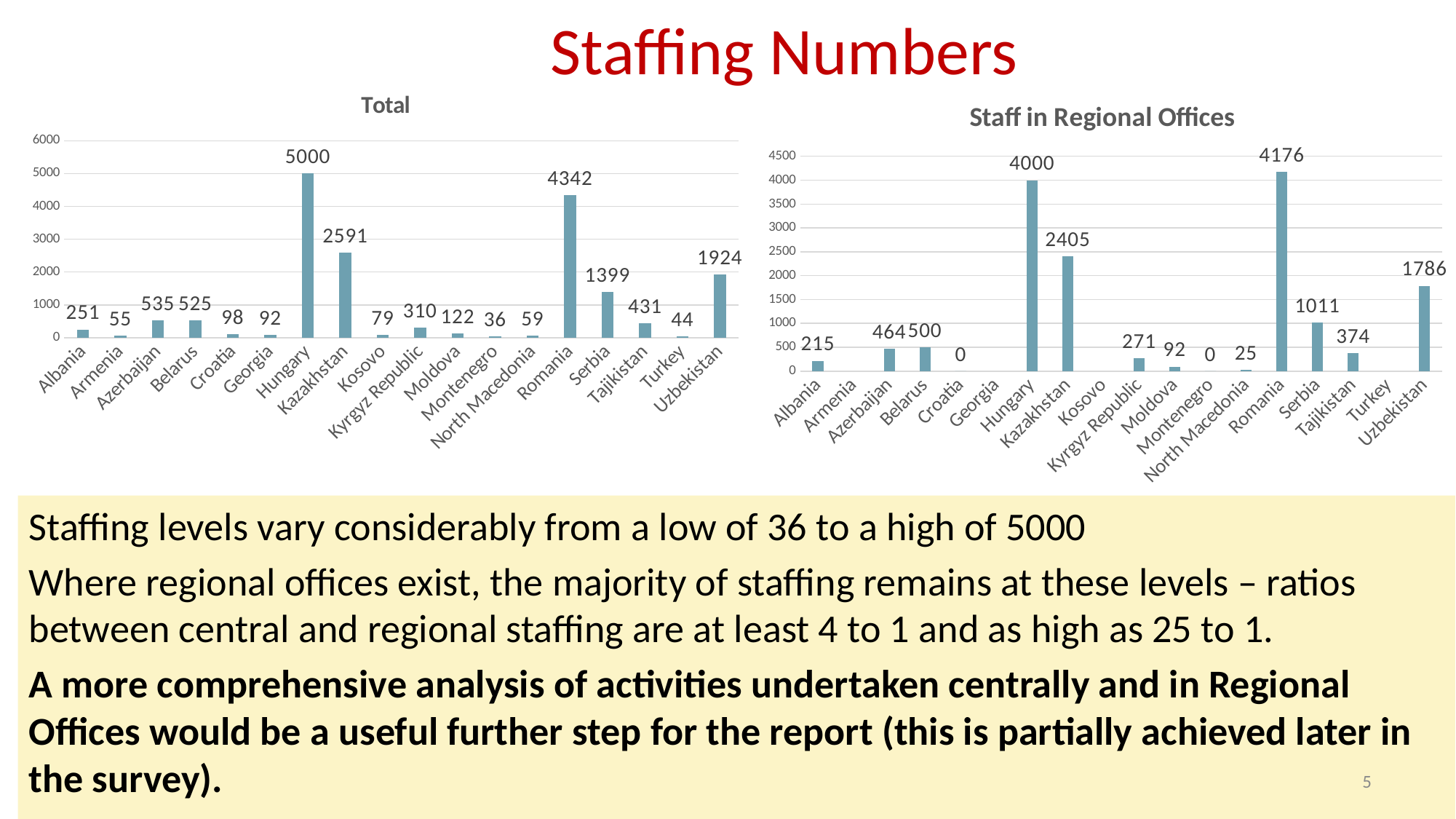

# Staffing Numbers

### Chart:

| Category | Total |
|---|---|
| Albania | 251.0 |
| Armenia | 55.0 |
| Azerbaijan | 535.0 |
| Belarus | 525.0 |
| Croatia | 98.0 |
| Georgia | 92.0 |
| Hungary | 5000.0 |
| Kazakhstan | 2591.0 |
| Kosovo | 79.0 |
| Kyrgyz Republic | 310.0 |
| Moldova | 122.0 |
| Montenegro | 36.0 |
| North Macedonia | 59.0 |
| Romania | 4342.0 |
| Serbia | 1399.0 |
| Tajikistan | 431.0 |
| Turkey | 44.0 |
| Uzbekistan | 1924.0 |

### Chart:

| Category | Staff in Regional Offices  |
|---|---|
| Albania | 215.0 |
| Armenia | None |
| Azerbaijan | 464.0 |
| Belarus | 500.0 |
| Croatia | 0.0 |
| Georgia | None |
| Hungary | 4000.0 |
| Kazakhstan | 2405.0 |
| Kosovo | None |
| Kyrgyz Republic | 271.0 |
| Moldova | 92.0 |
| Montenegro | 0.0 |
| North Macedonia | 25.0 |
| Romania | 4176.0 |
| Serbia | 1011.0 |
| Tajikistan | 374.0 |
| Turkey | None |
| Uzbekistan | 1786.0 |
Staffing levels vary considerably from a low of 36 to a high of 5000
Where regional offices exist, the majority of staffing remains at these levels – ratios between central and regional staffing are at least 4 to 1 and as high as 25 to 1.
A more comprehensive analysis of activities undertaken centrally and in Regional Offices would be a useful further step for the report (this is partially achieved later in the survey).
5